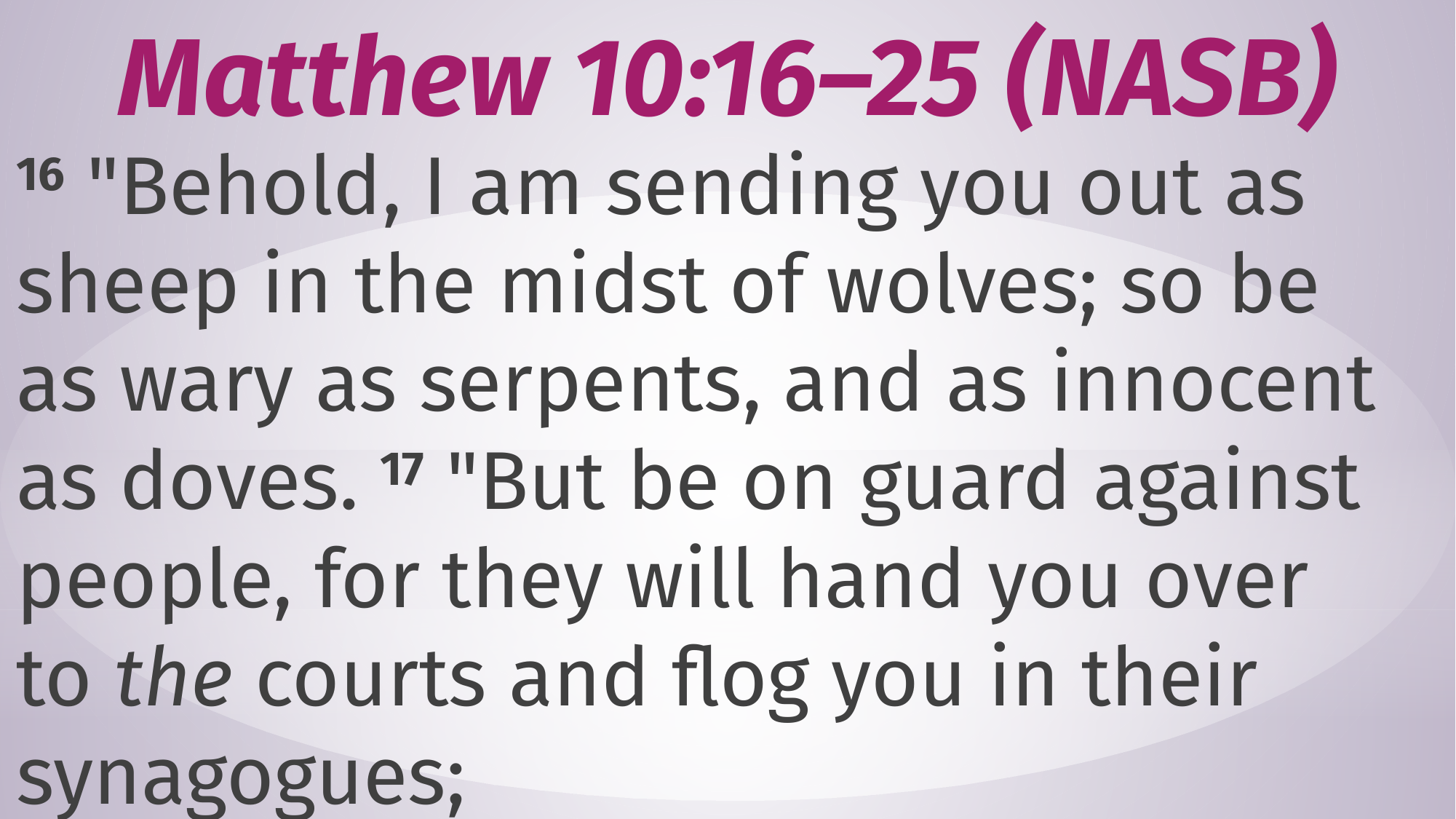

# Matthew 10:16–25 (NASB)
16 "Behold, I am sending you out as sheep in the midst of wolves; so be as wary as serpents, and as innocent as doves. 17 "But be on guard against people, for they will hand you over to the courts and flog you in their synagogues;